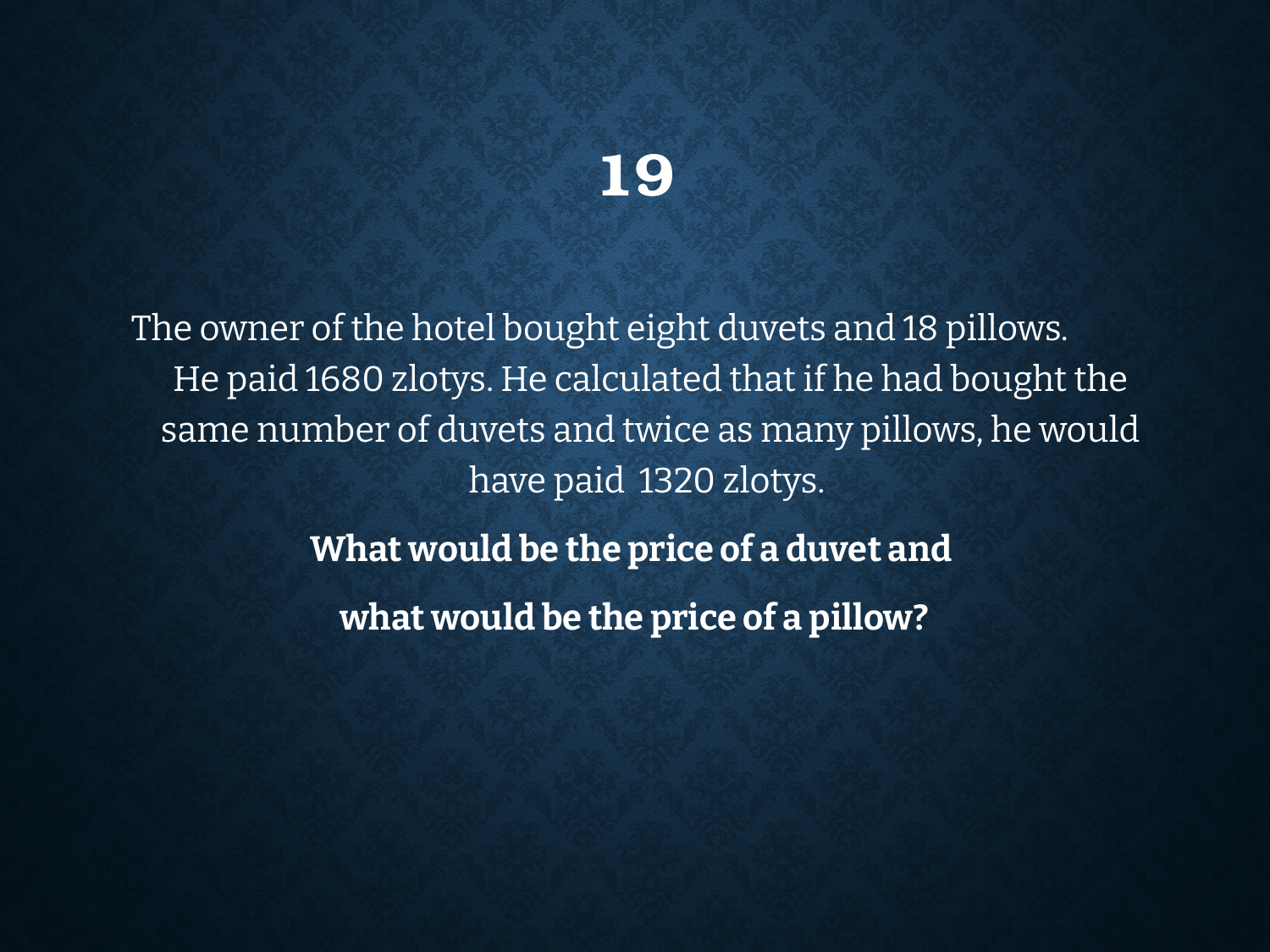

# 19
The owner of the hotel bought eight duvets and 18 pillows.           He paid 1680 zlotys. He calculated that if he had bought the same number of duvets and twice as many pillows, he would have paid  1320 zlotys.
What would be the price of a duvet and
what would be the price of a pillow?